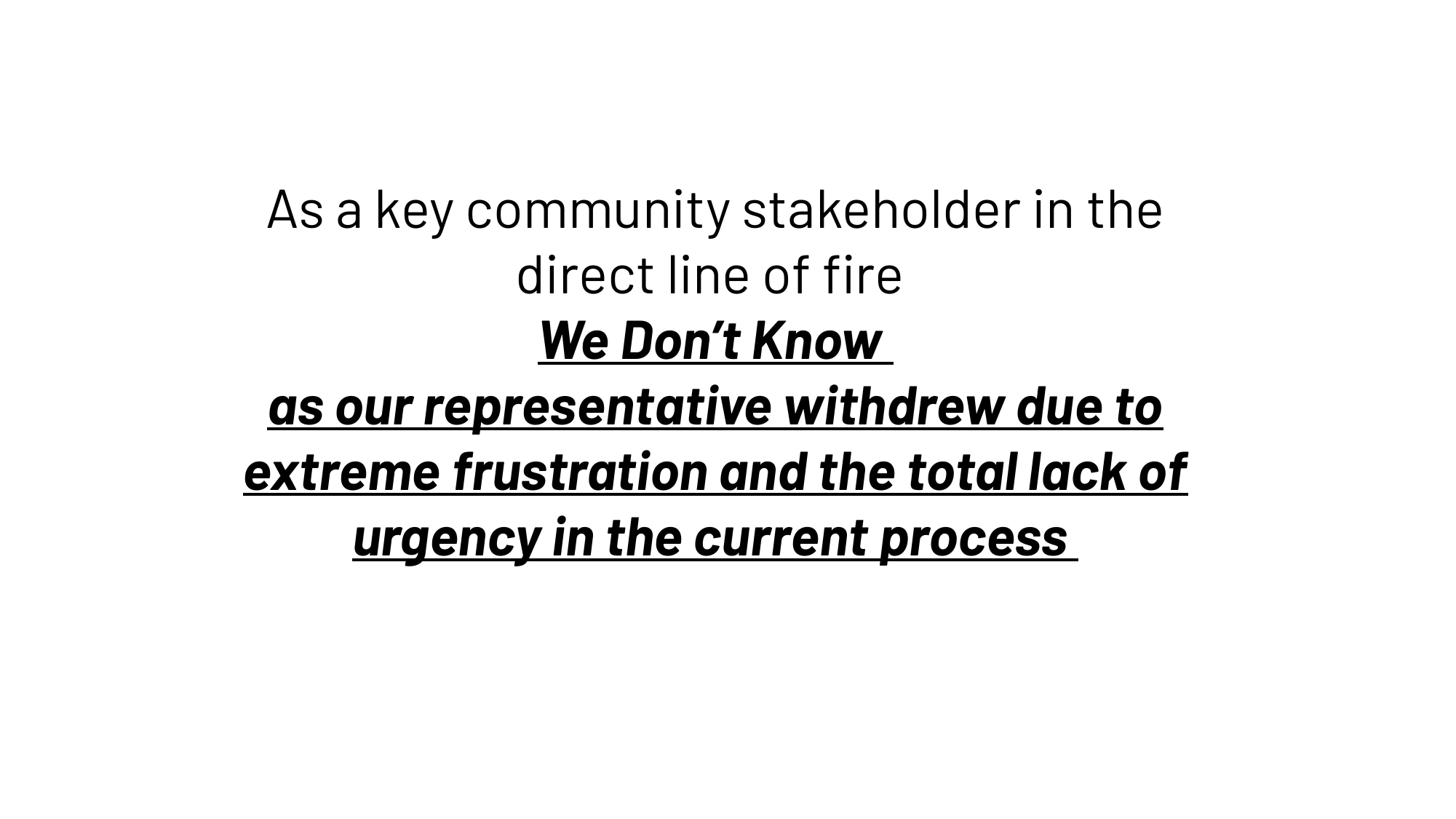

As a key community stakeholder in the direct line of fire
We Don’t Know
as our representative withdrew due to extreme frustration and the total lack of urgency in the current process